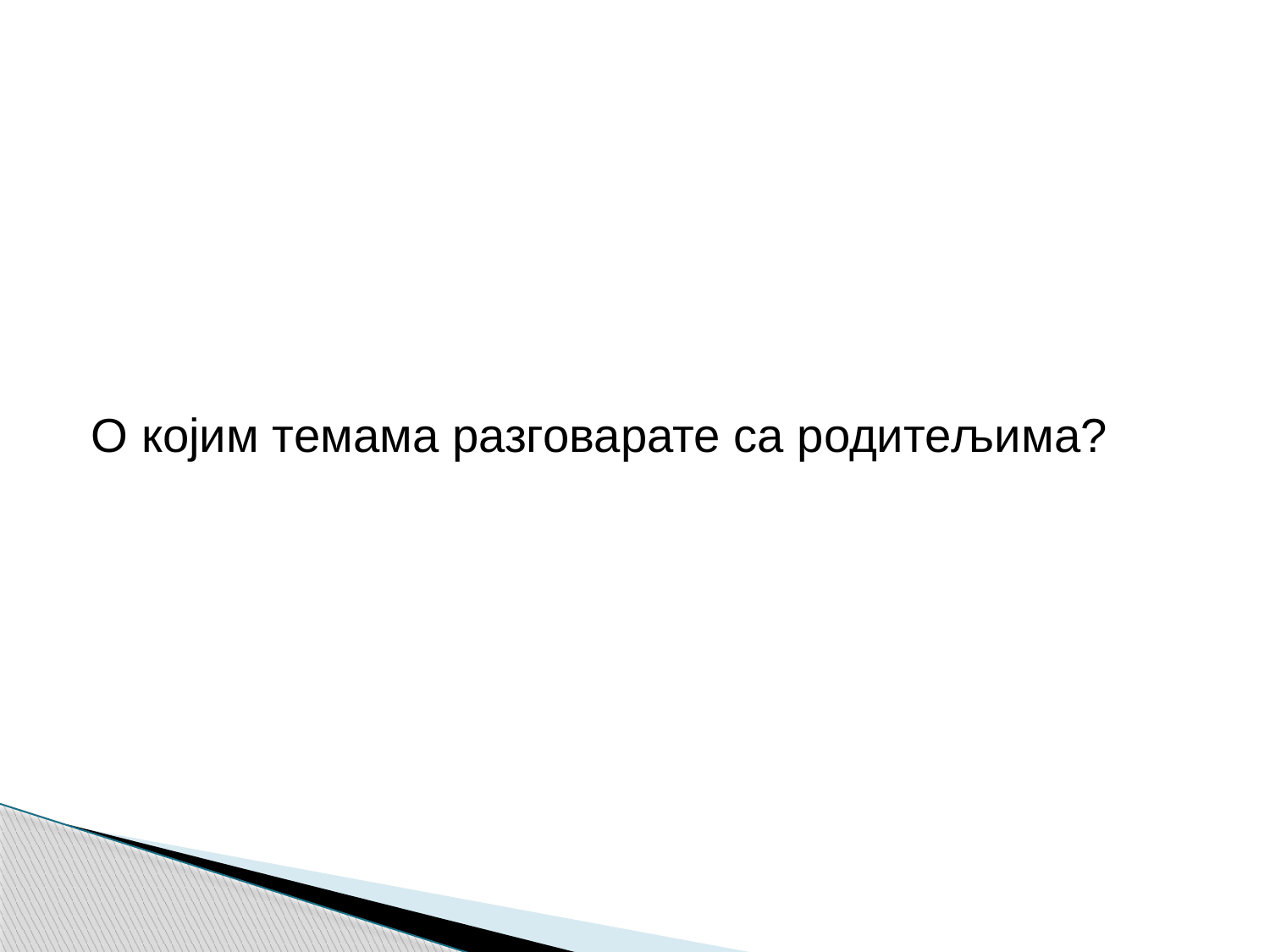

#

О којим темама разговарате са родитељима?